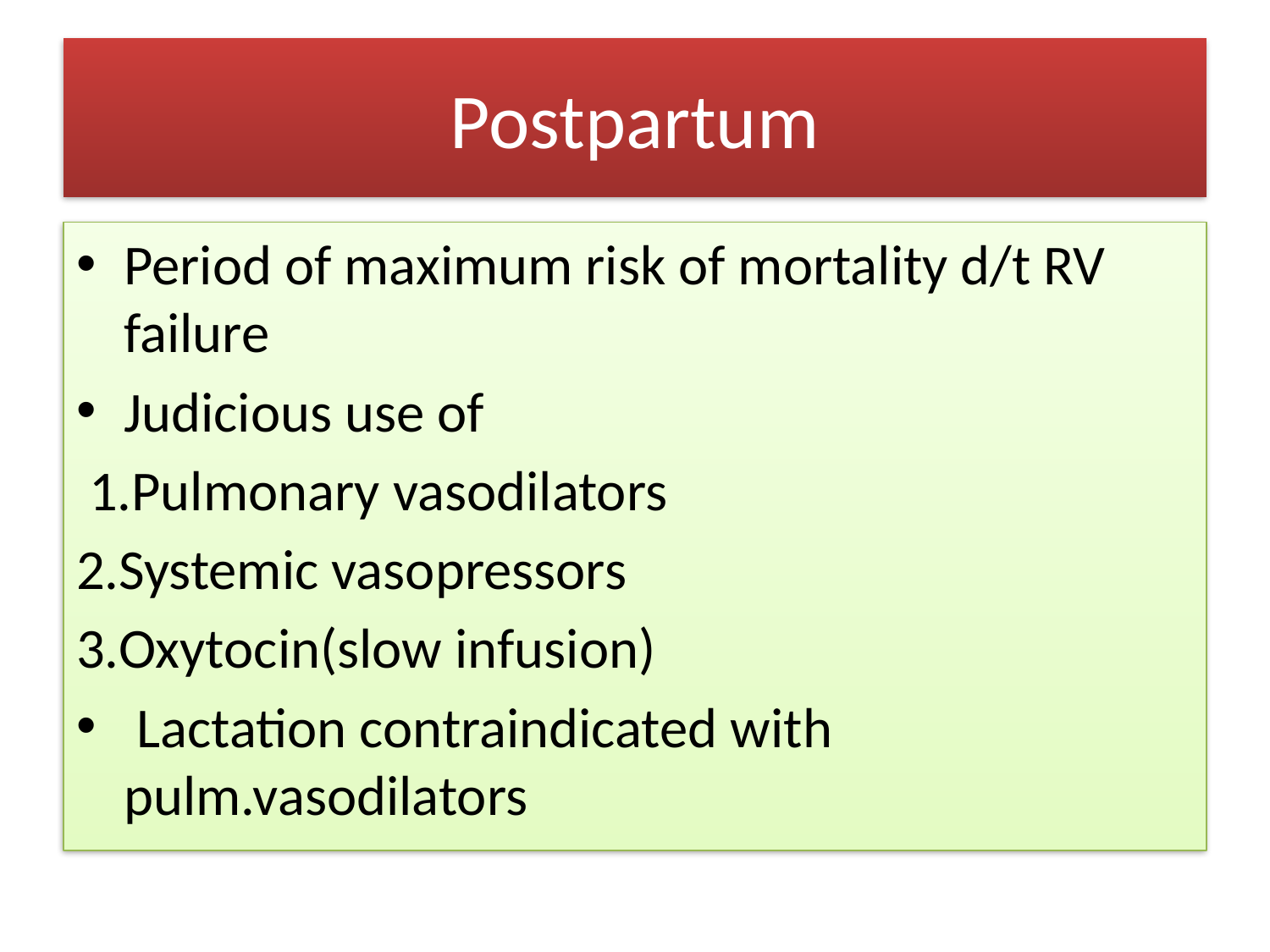

# Postpartum
Period of maximum risk of mortality d/t RV failure
Judicious use of
 1.Pulmonary vasodilators
2.Systemic vasopressors
3.Oxytocin(slow infusion)
 Lactation contraindicated with pulm.vasodilators